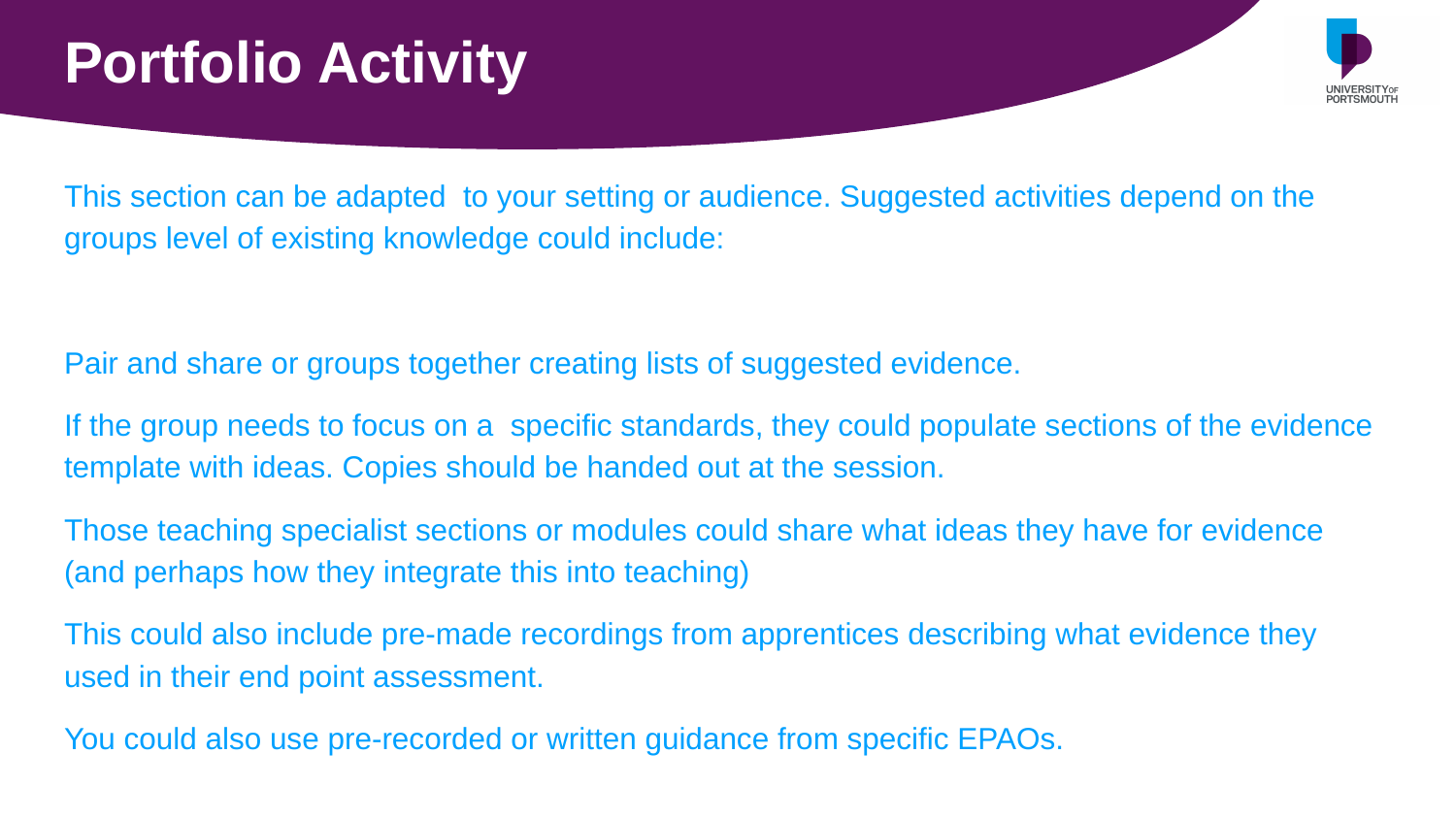

# Portfolio Activity
This section can be adapted  to your setting or audience. Suggested activities depend on the groups level of existing knowledge could include:

Pair and share or groups together creating lists of suggested evidence.
If the group needs to focus on a  specific standards, they could populate sections of the evidence template with ideas. Copies should be handed out at the session.
Those teaching specialist sections or modules could share what ideas they have for evidence (and perhaps how they integrate this into teaching)
This could also include pre-made recordings from apprentices describing what evidence they used in their end point assessment.
You could also use pre-recorded or written guidance from specific EPAOs.